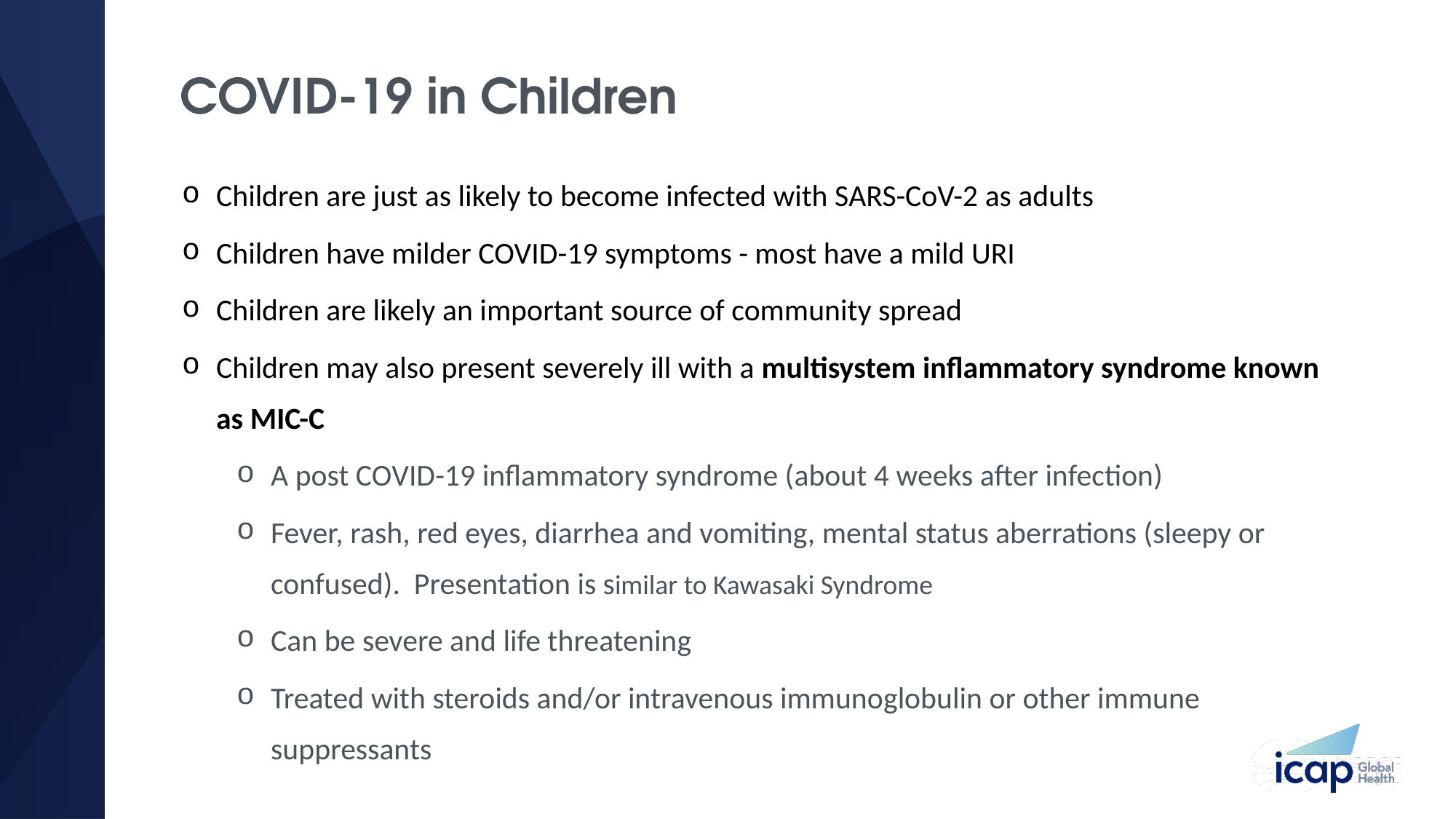

# COVID-19 in Children
Children are just as likely to become infected with SARS-CoV-2 as adults
Children have milder COVID-19 symptoms - most have a mild URI
Children are likely an important source of community spread
Children may also present severely ill with a multisystem inflammatory syndrome known as MIC-C
A post COVID-19 inflammatory syndrome (about 4 weeks after infection)
Fever, rash, red eyes, diarrhea and vomiting, mental status aberrations (sleepy or confused).  Presentation is similar to Kawasaki Syndrome
Can be severe and life threatening
Treated with steroids and/or intravenous immunoglobulin or other immune suppressants